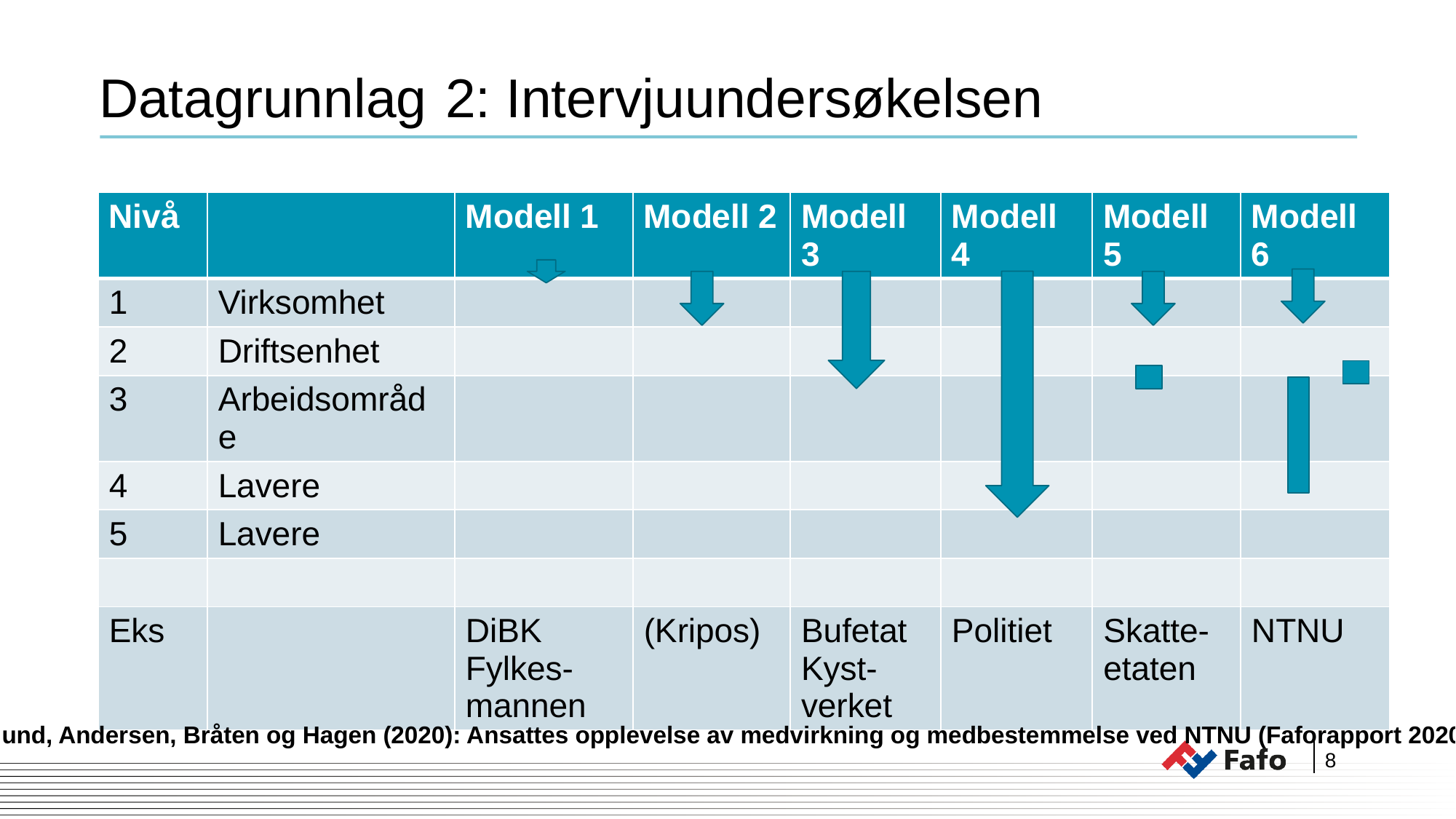

# Datagrunnlag 2: Intervjuundersøkelsen
| Nivå |  | Modell 1 | Modell 2 | Modell 3 | Modell 4 | Modell 5 | Modell 6 |
| --- | --- | --- | --- | --- | --- | --- | --- |
| 1 | Virksomhet |  |  |  |  |  |  |
| 2 | Driftsenhet |  |  |  |  |  |  |
| 3 | Arbeidsområde |  |  |  |  |  |  |
| 4 | Lavere |  |  |  |  |  |  |
| 5 | Lavere |  |  |  |  |  |  |
|  |  |  |  |  |  |  |  |
| Eks |  | DiBK Fylkes- mannen | (Kripos) | Bufetat Kyst-verket | Politiet | Skatte-etaten | NTNU |

Svalund, Andersen, Bråten og Hagen (2020): Ansattes opplevelse av medvirkning og medbestemmelse ved NTNU (Faforapport 2020:22)
8